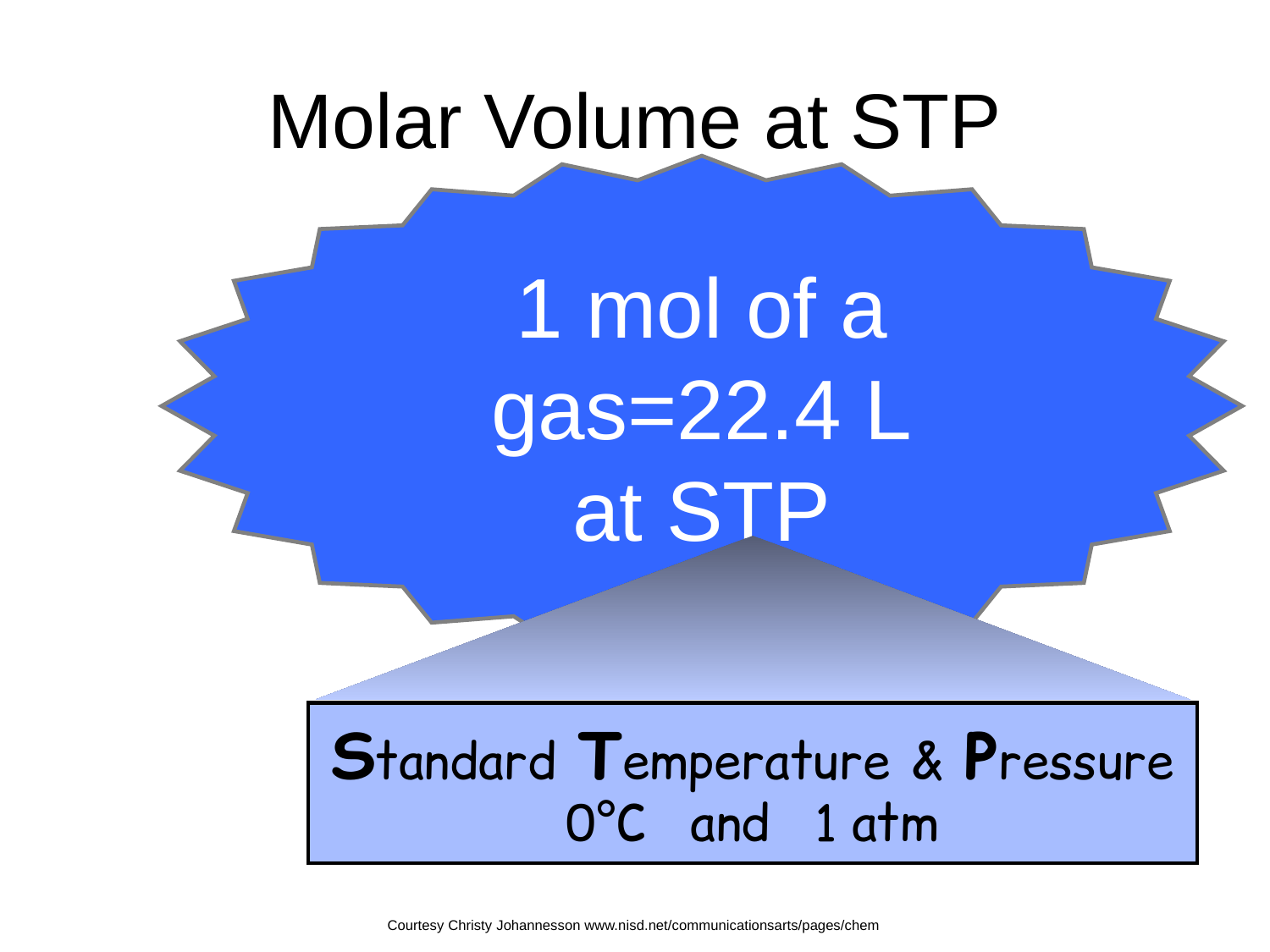

# Molar Volume at STP
1 mol of a gas=22.4 L
at STP

Standard Temperature & Pressure
0°C   and   1 atm
Courtesy Christy Johannesson www.nisd.net/communicationsarts/pages/chem